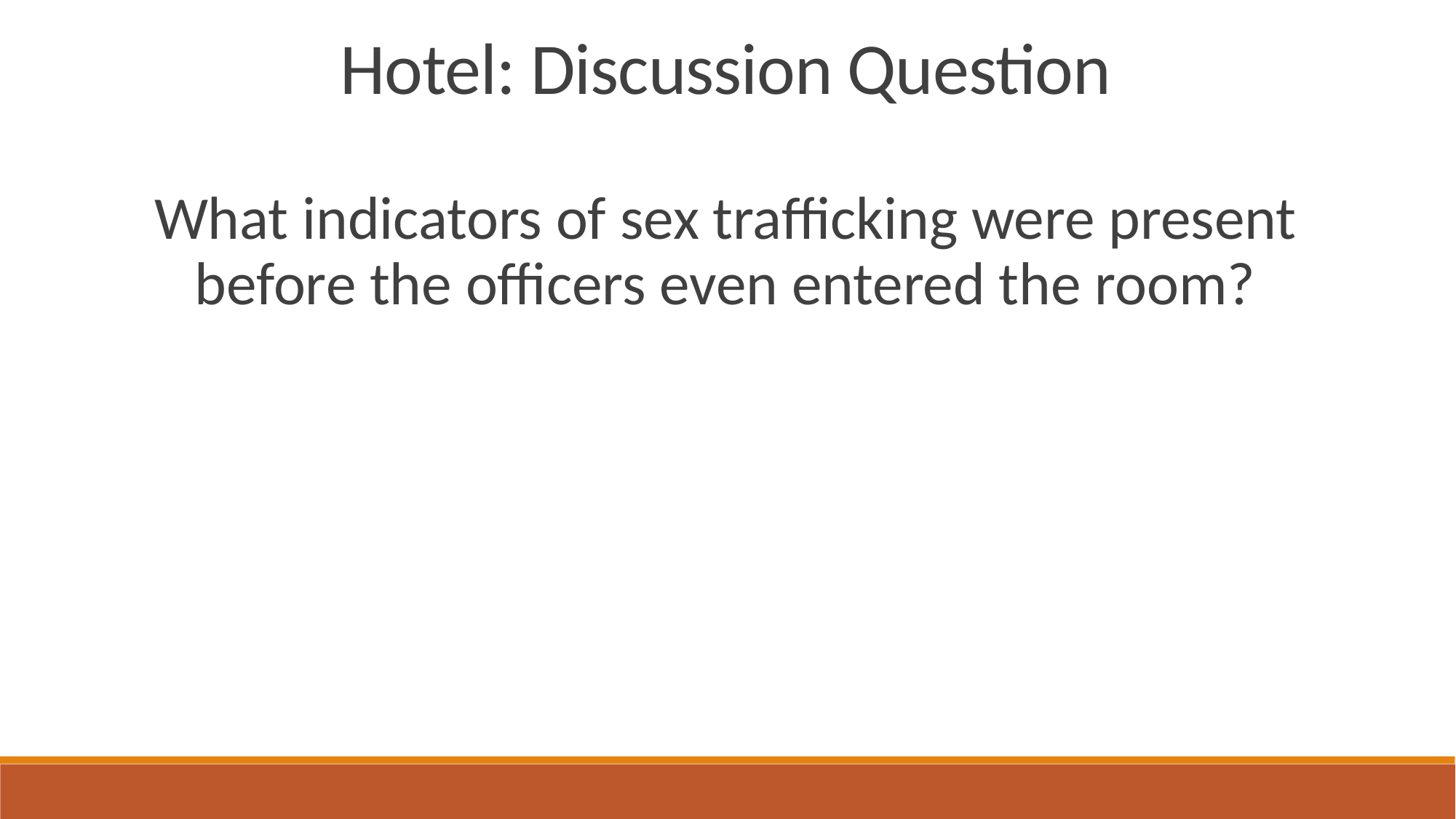

Hotel: Discussion Question

What indicators of sex trafficking were present before the officers even entered the room?